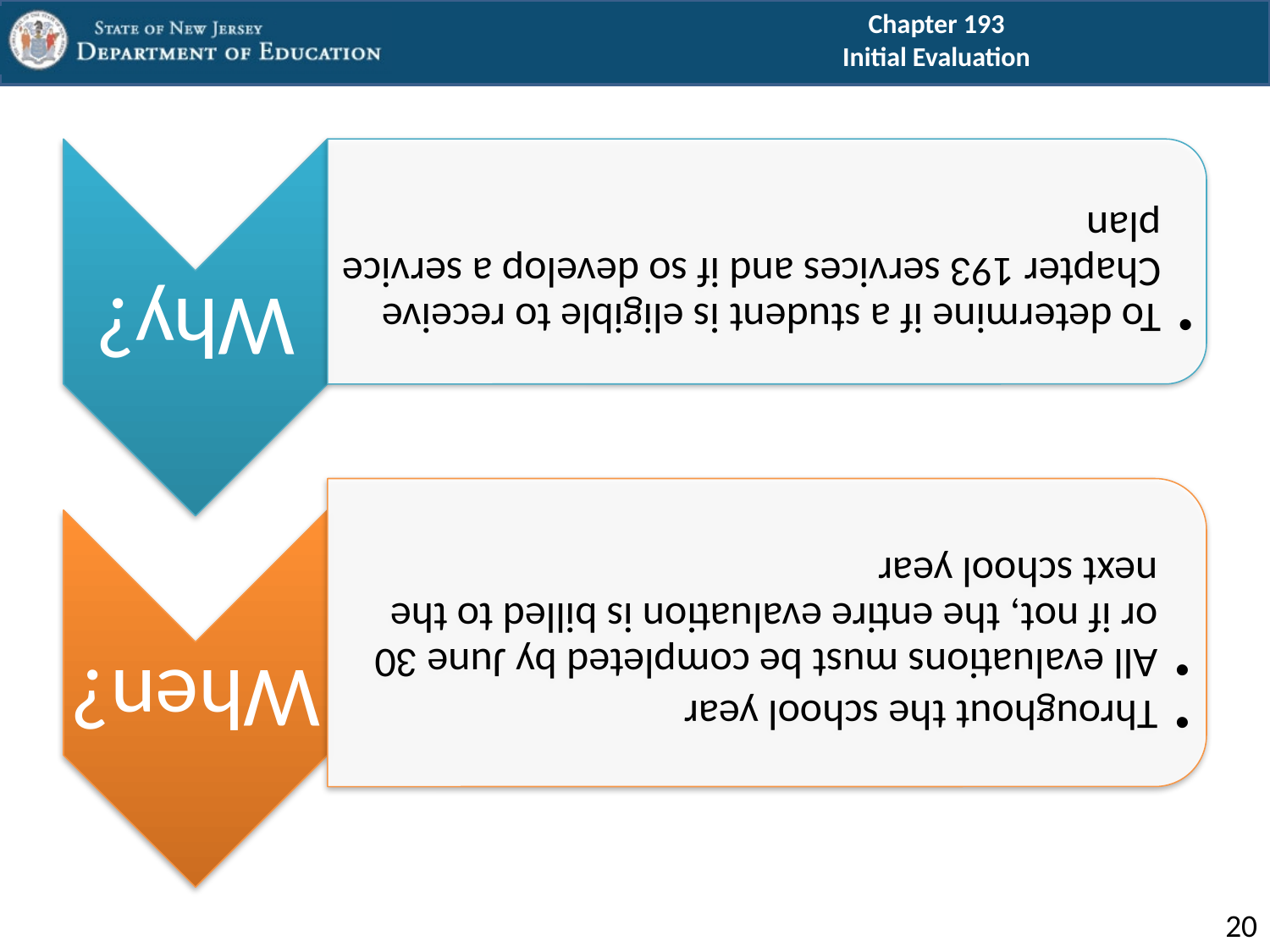

# Chapter 193 Initial Evaluation
Why?
To determine if a student is eligible to receive Chapter 193 services and if so develop a service plan
When?
Throughout the school year
All evaluations must be completed by June 30 or if not, the entire evaluation is billed to the next school year